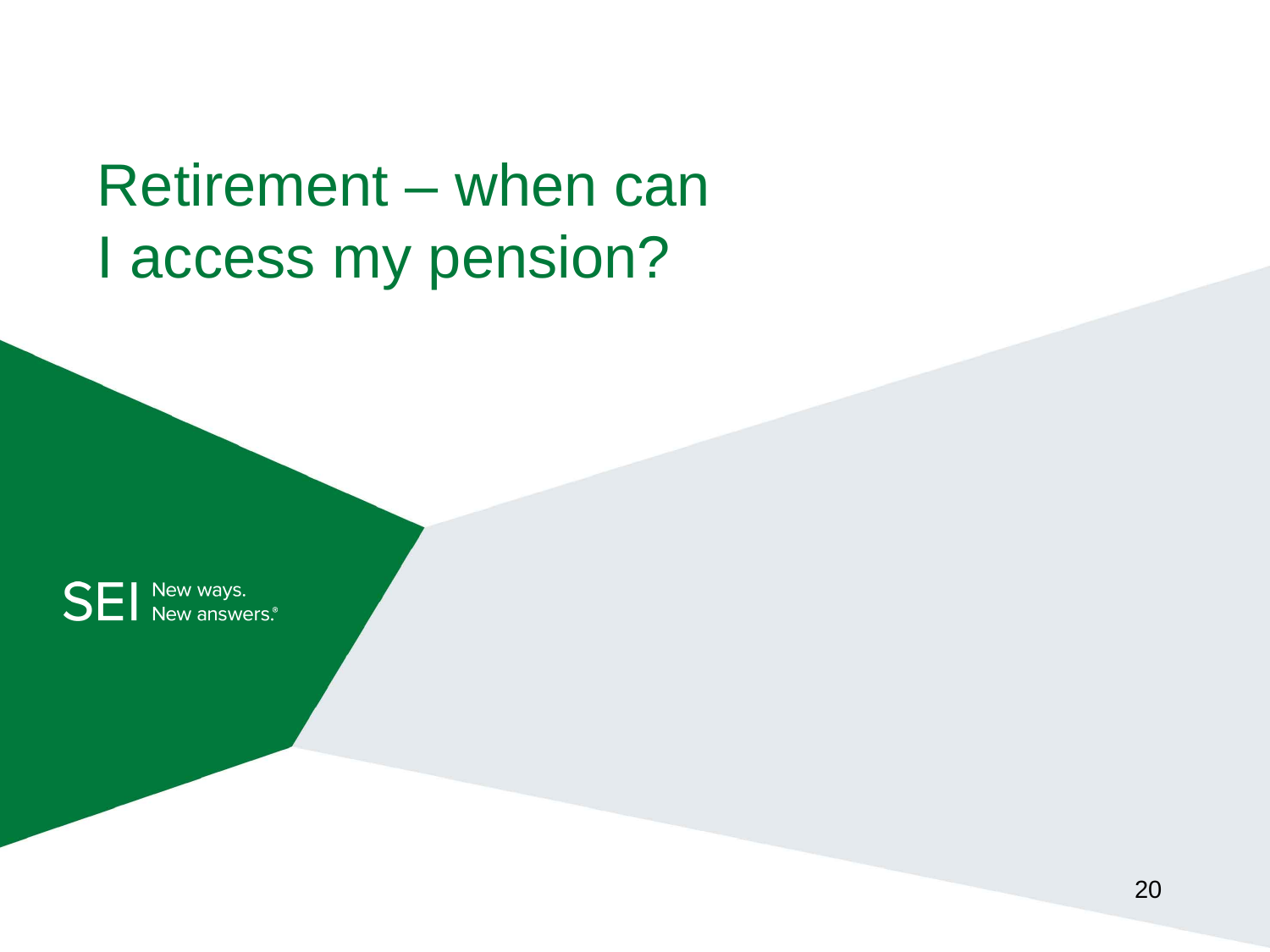

# Retirement – when can I access my pension?
20